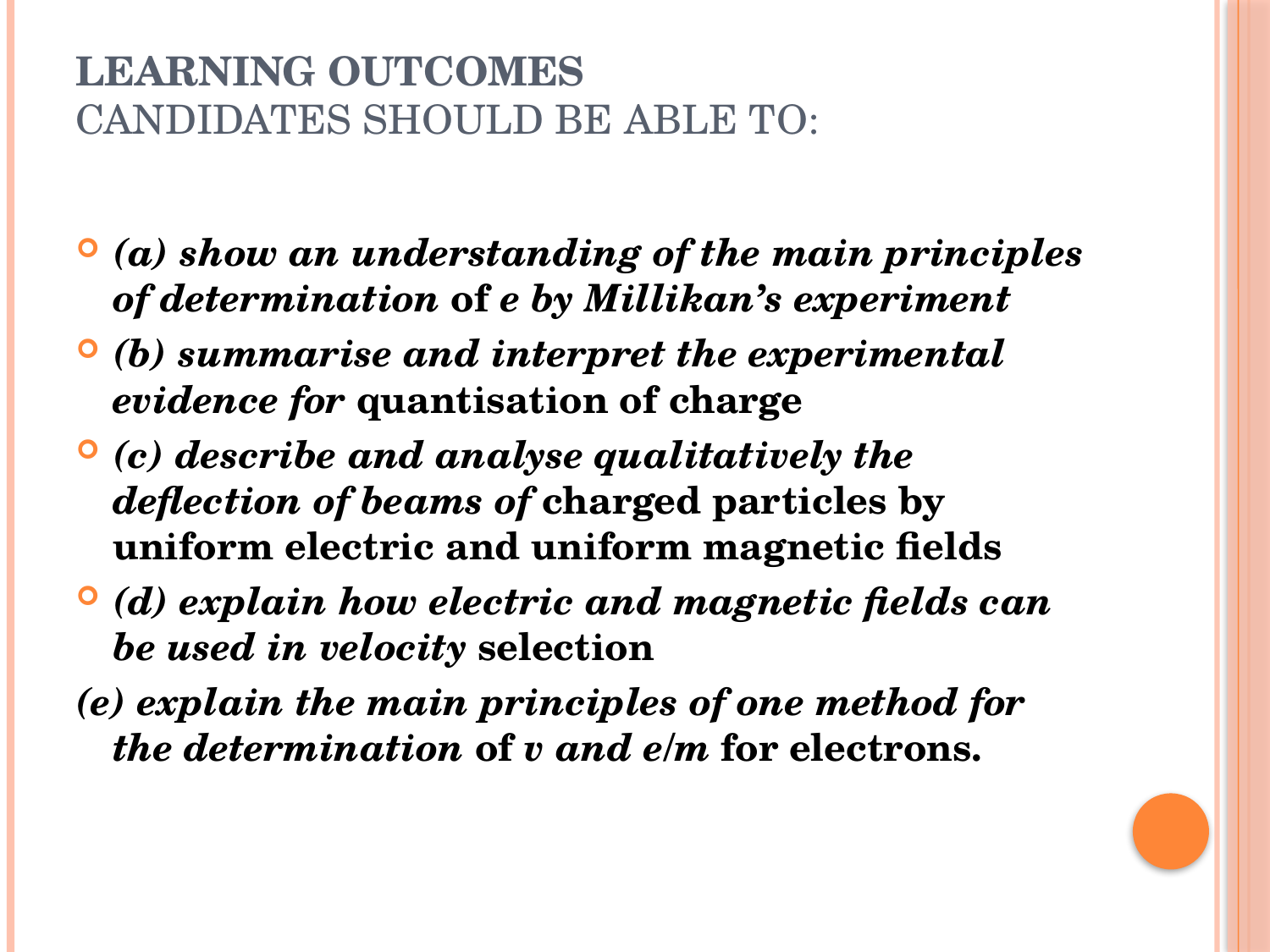

# Learning outcomes Candidates should be able to:
(a) show an understanding of the main principles of determination of e by Millikan’s experiment
(b) summarise and interpret the experimental evidence for quantisation of charge
(c) describe and analyse qualitatively the deflection of beams of charged particles by uniform electric and uniform magnetic fields
(d) explain how electric and magnetic fields can be used in velocity selection
(e) explain the main principles of one method for the determination of v and e/m for electrons.